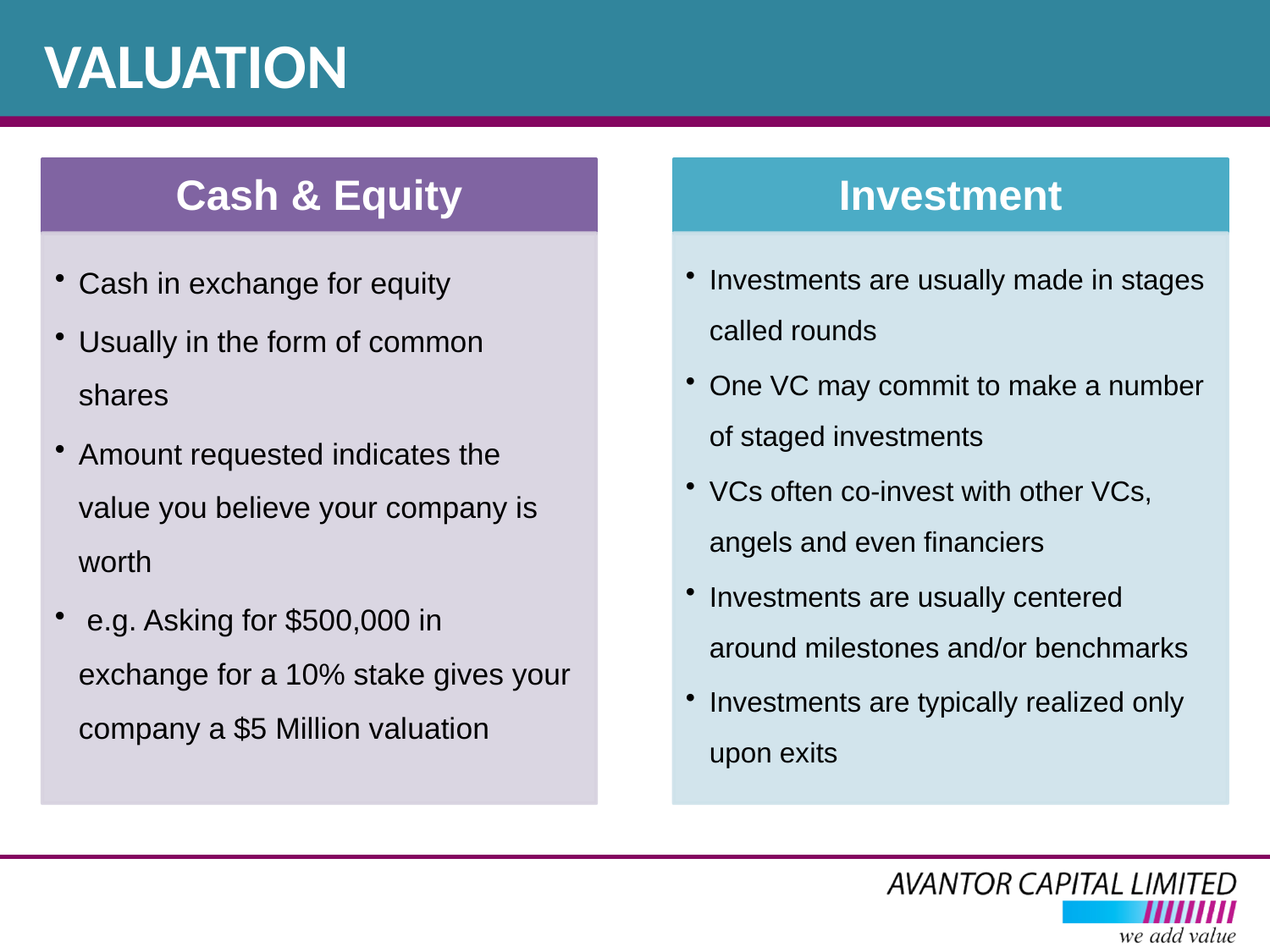

# VALUATION
Cash & Equity
Cash in exchange for equity
Usually in the form of common shares
Amount requested indicates the value you believe your company is worth
 e.g. Asking for $500,000 in exchange for a 10% stake gives your company a $5 Million valuation
Investment
Investments are usually made in stages called rounds
One VC may commit to make a number of staged investments
VCs often co-invest with other VCs, angels and even financiers
Investments are usually centered around milestones and/or benchmarks
Investments are typically realized only upon exits